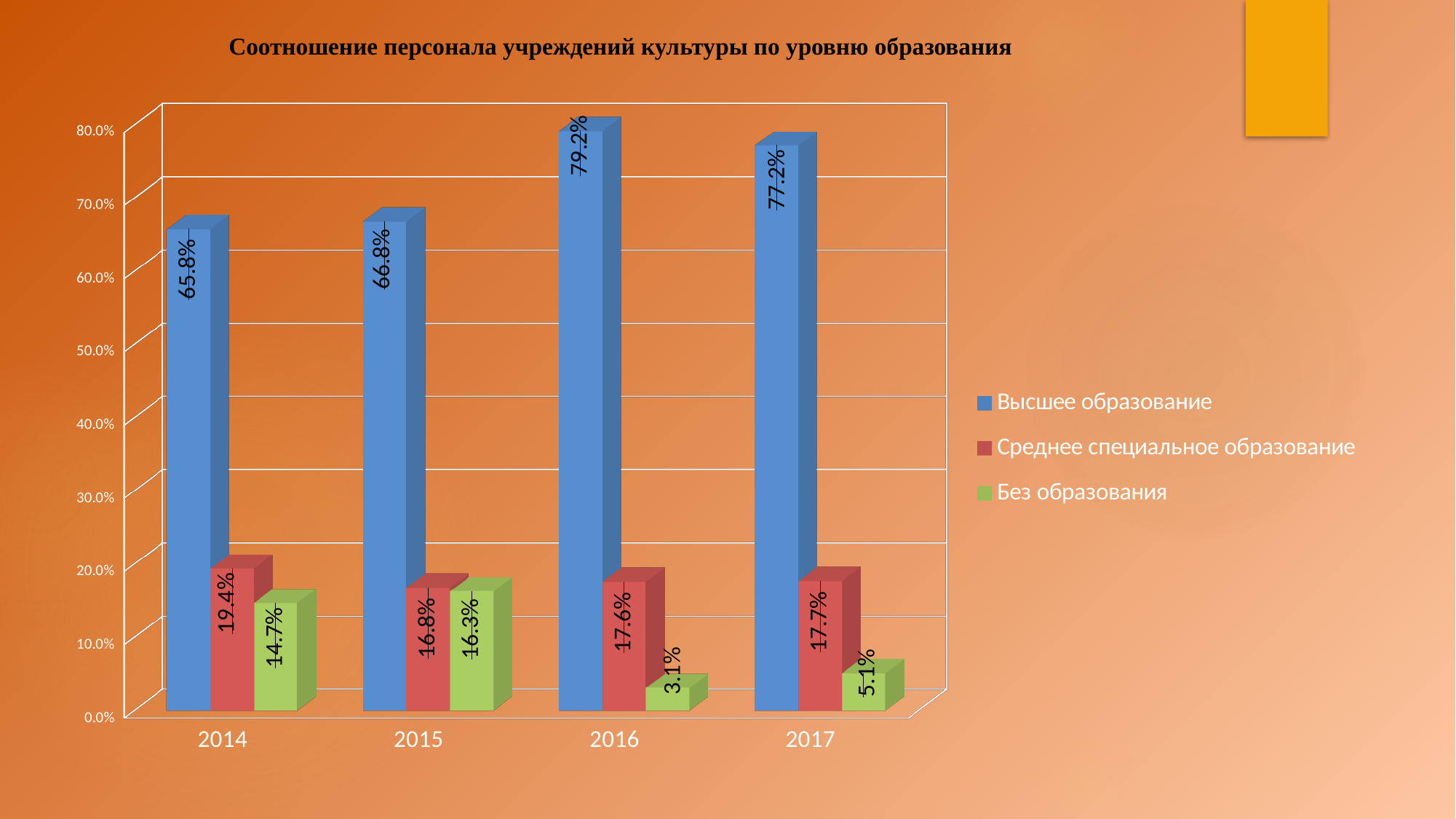

Соотношение персонала учреждений культуры по уровню образования

[unsupported chart]